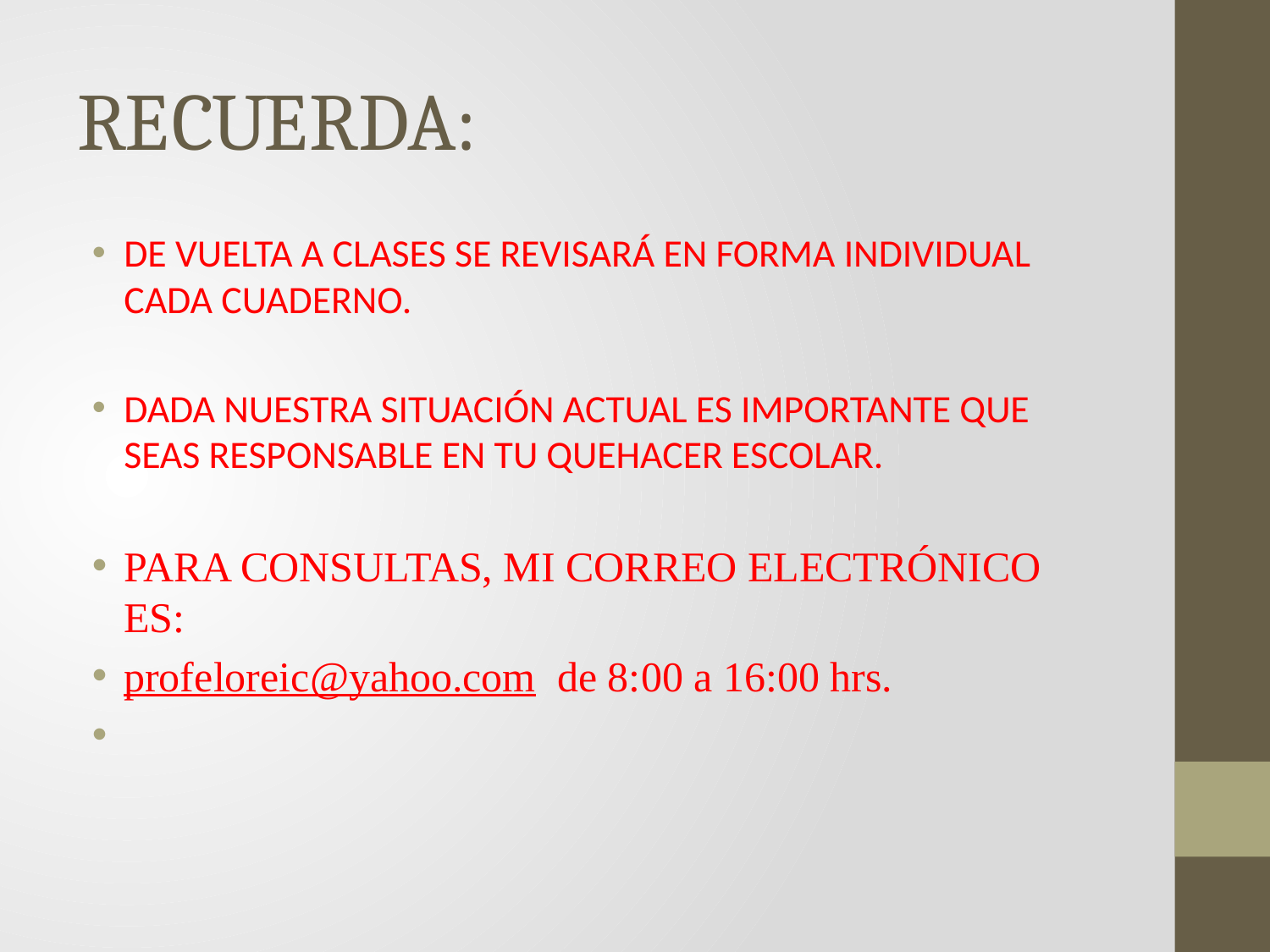

# RECUERDA:
DE VUELTA A CLASES SE REVISARÁ EN FORMA INDIVIDUAL CADA CUADERNO.

DADA NUESTRA SITUACIÓN ACTUAL ES IMPORTANTE QUE SEAS RESPONSABLE EN TU QUEHACER ESCOLAR.

PARA CONSULTAS, MI CORREO ELECTRÓNICO ES:
profeloreic@yahoo.com  de 8:00 a 16:00 hrs.